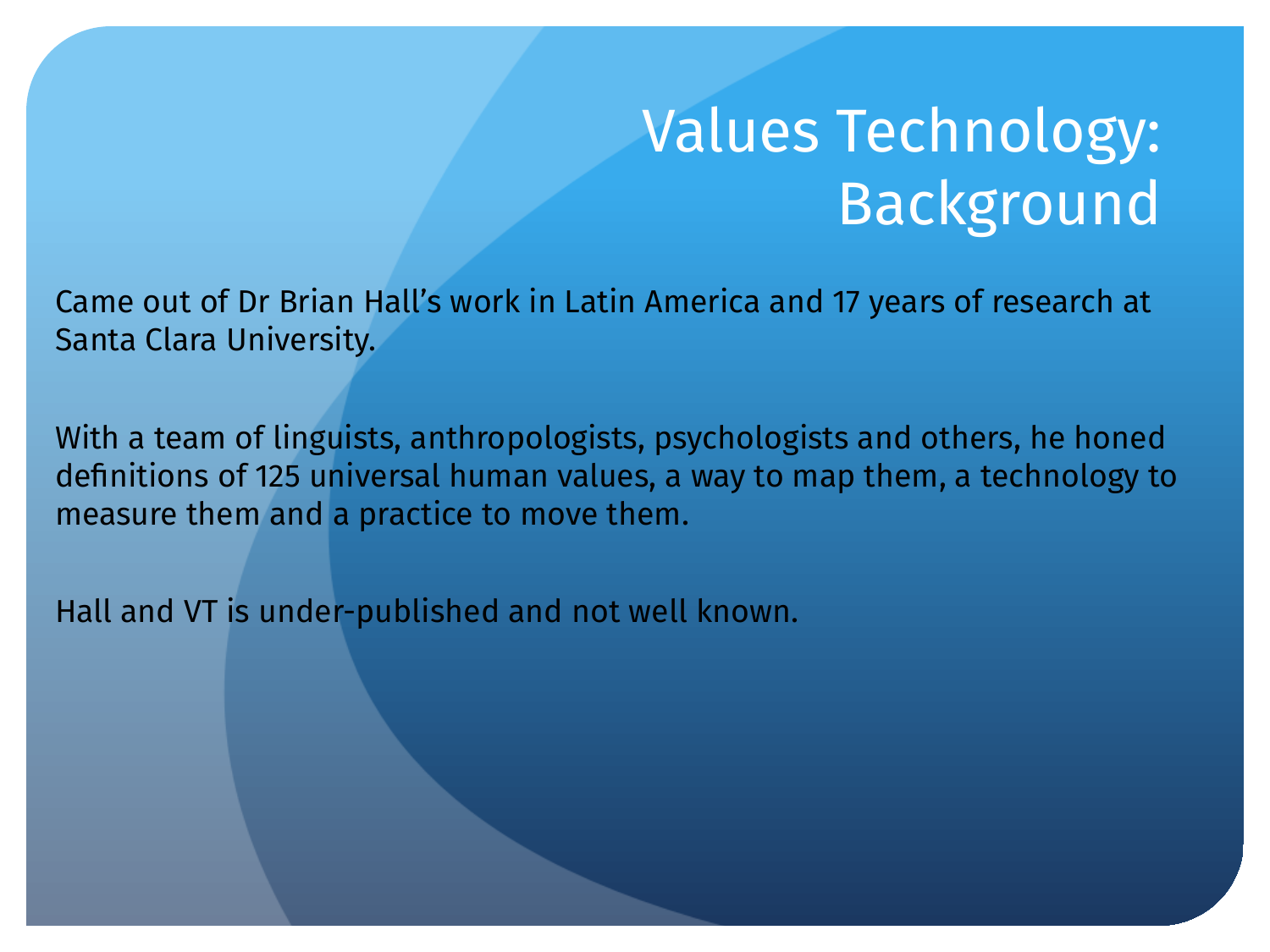

# Values Technology: Background
Came out of Dr Brian Hall’s work in Latin America and 17 years of research at Santa Clara University.

With a team of linguists, anthropologists, psychologists and others, he honed definitions of 125 universal human values, a way to map them, a technology to measure them and a practice to move them.

Hall and VT is under-published and not well known.